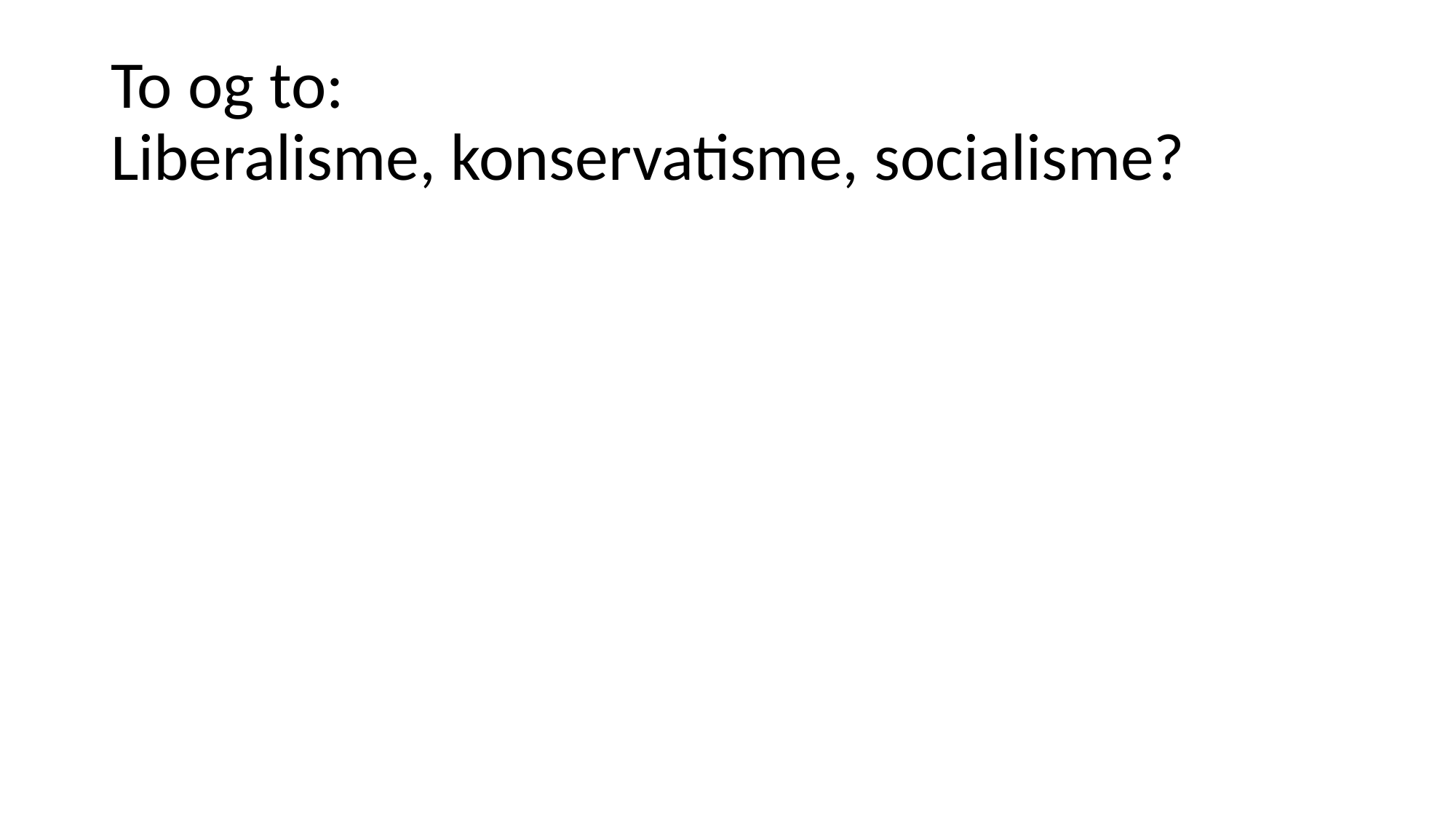

# To og to: Liberalisme, konservatisme, socialisme?